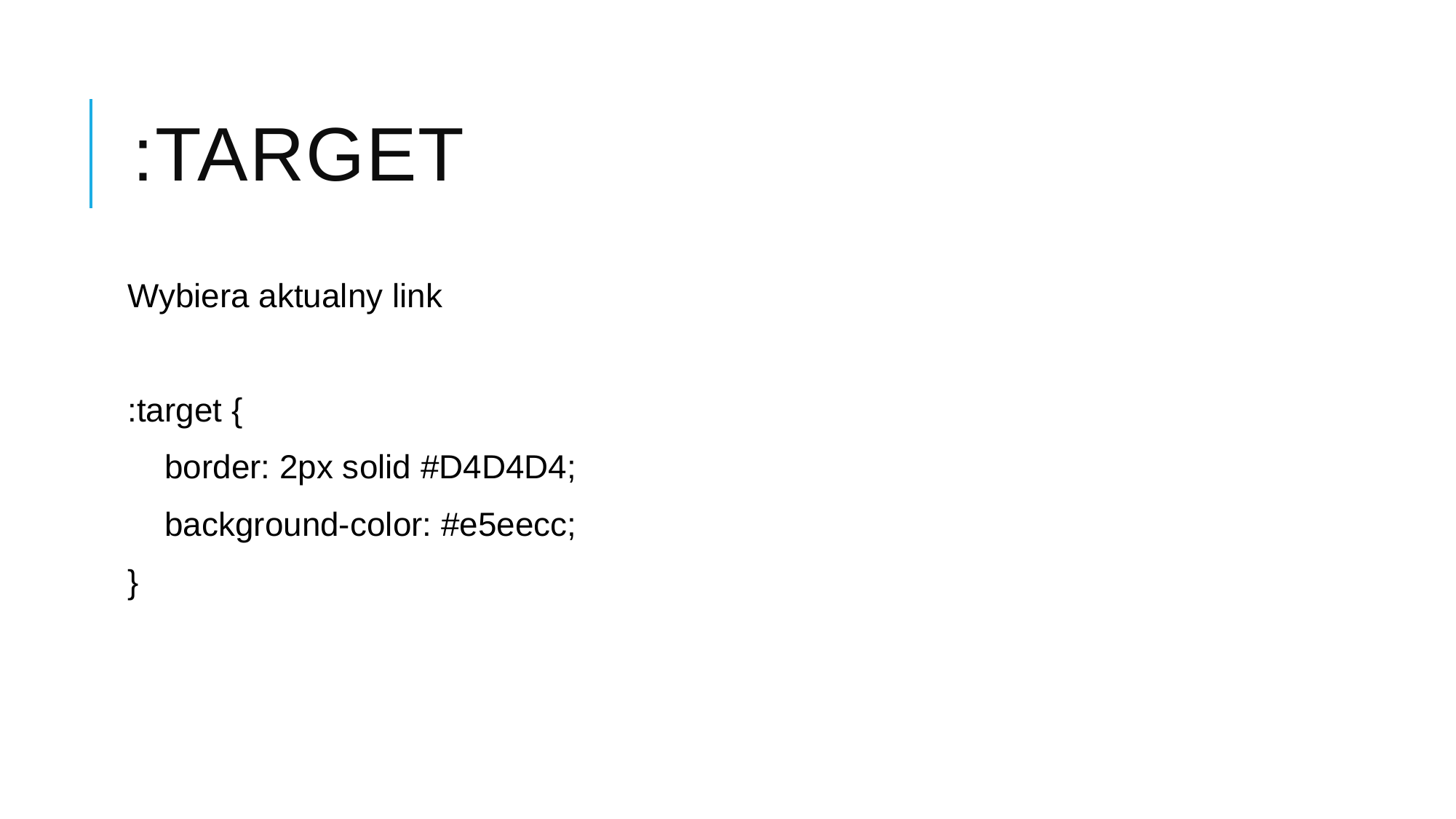

# :target
Wybiera aktualny link

:target {
    border: 2px solid #D4D4D4;
    background-color: #e5eecc;
}